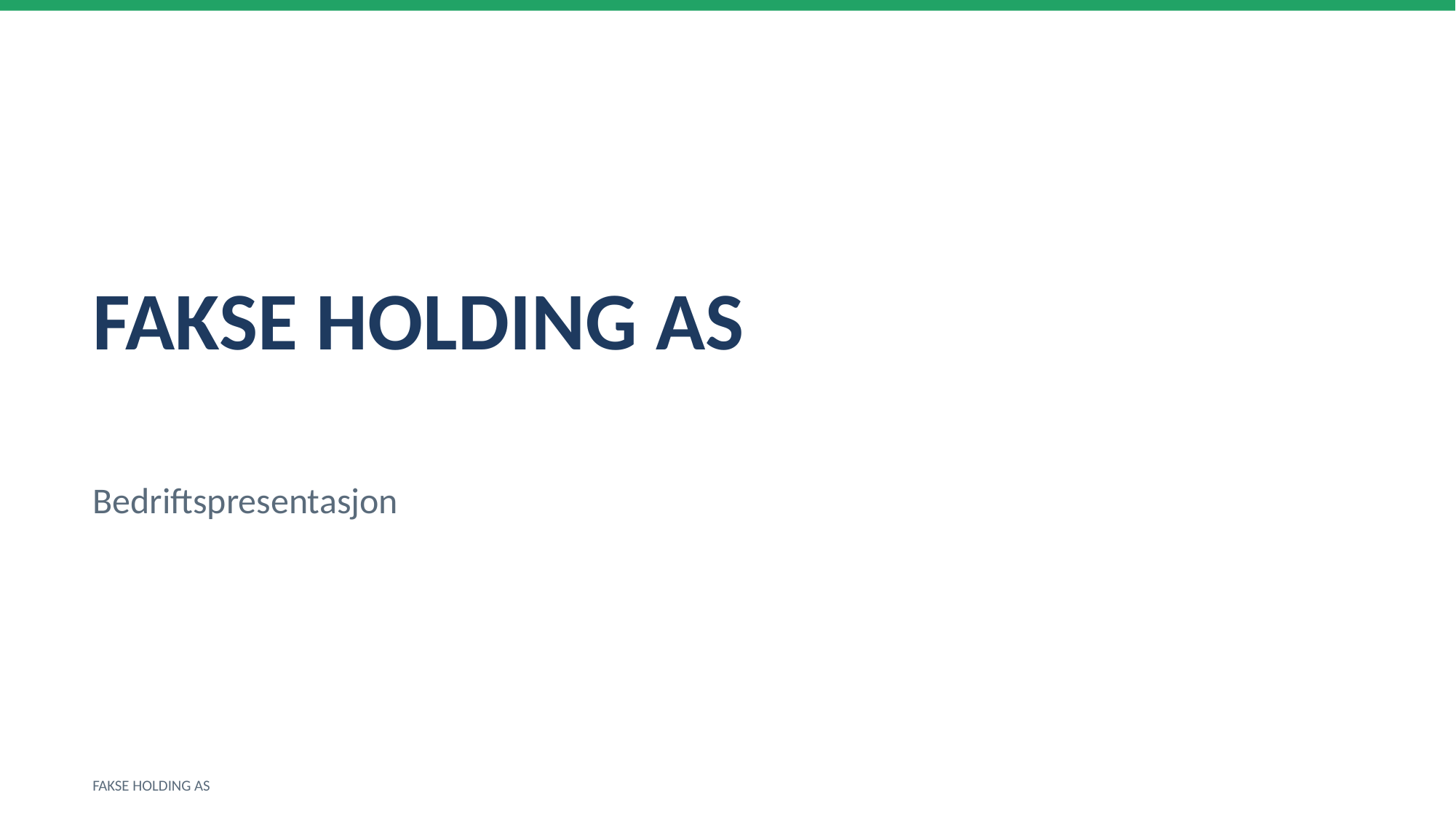

FAKSE HOLDING AS
Bedriftspresentasjon
FAKSE HOLDING AS